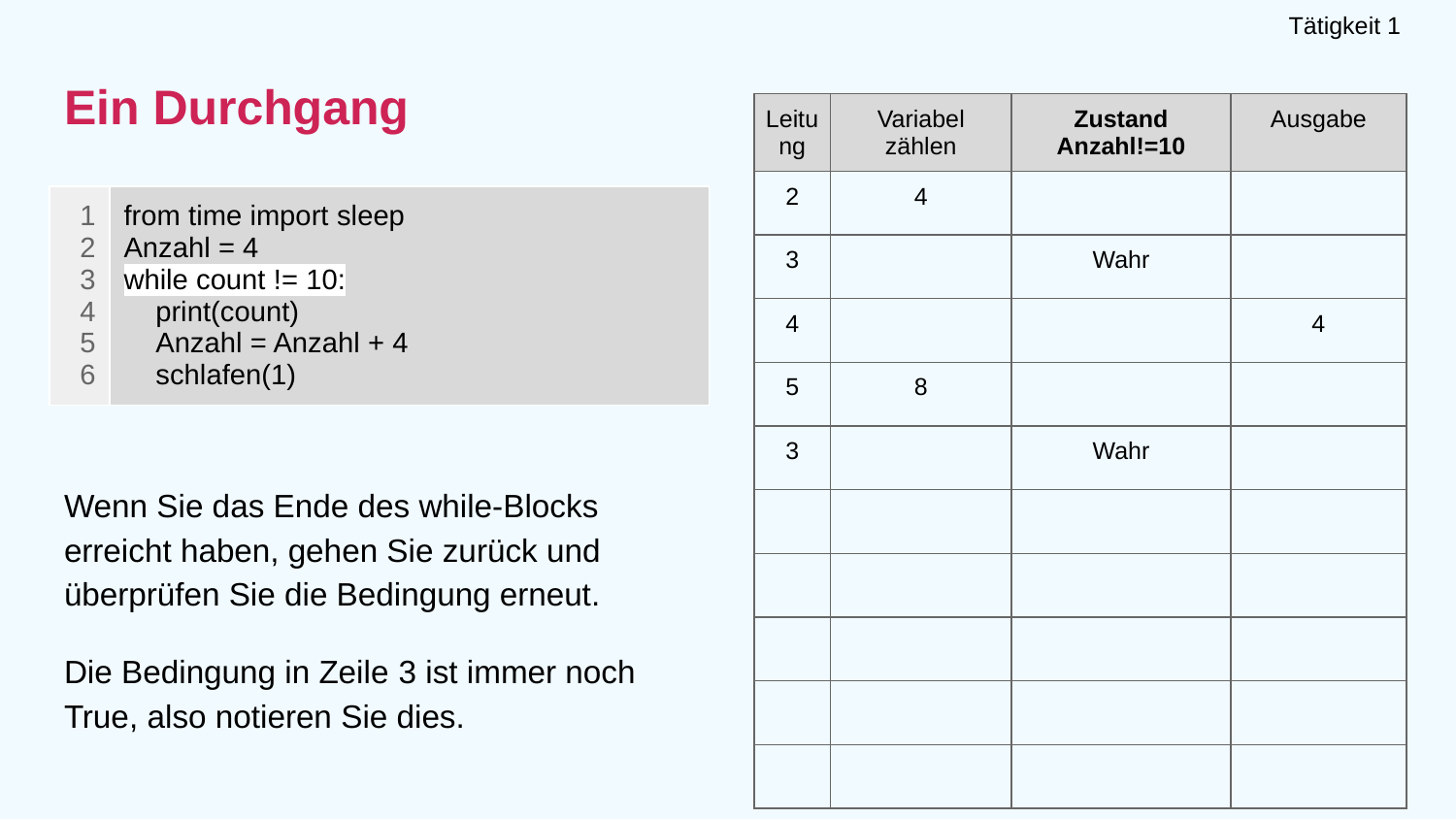

Tätigkeit 1
# Ein Durchgang
| Leitung | Variabel zählen | Zustand Anzahl!=10 | Ausgabe |
| --- | --- | --- | --- |
| 2 | 4 |  |  |
| 3 |  | Wahr |  |
| 4 |  |  | 4 |
| 5 | 8 |  |  |
| 3 |  | Wahr |  |
|  |  |  |  |
|  |  |  |  |
|  |  |  |  |
|  |  |  |  |
|  |  |  |  |
| 1 2 3 4 5 6 | from time import sleep Anzahl = 4 while count != 10: print(count) Anzahl = Anzahl + 4 schlafen(1) |
| --- | --- |
Wenn Sie das Ende des while-Blocks erreicht haben, gehen Sie zurück und überprüfen Sie die Bedingung erneut.
Die Bedingung in Zeile 3 ist immer noch True, also notieren Sie dies.